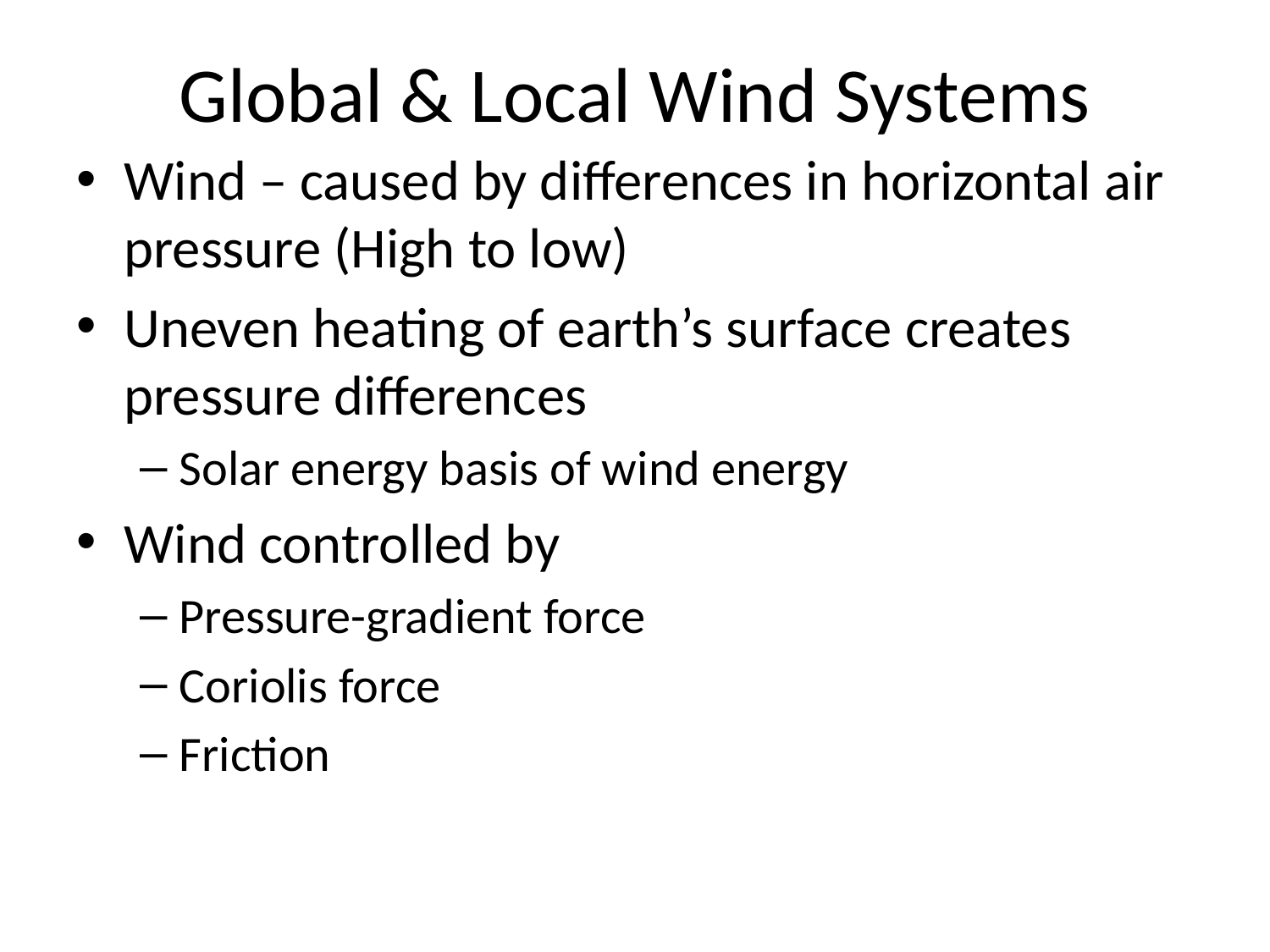

# Global & Local Wind Systems
Wind – caused by differences in horizontal air pressure (High to low)
Uneven heating of earth’s surface creates pressure differences
Solar energy basis of wind energy
Wind controlled by
Pressure-gradient force
Coriolis force
Friction